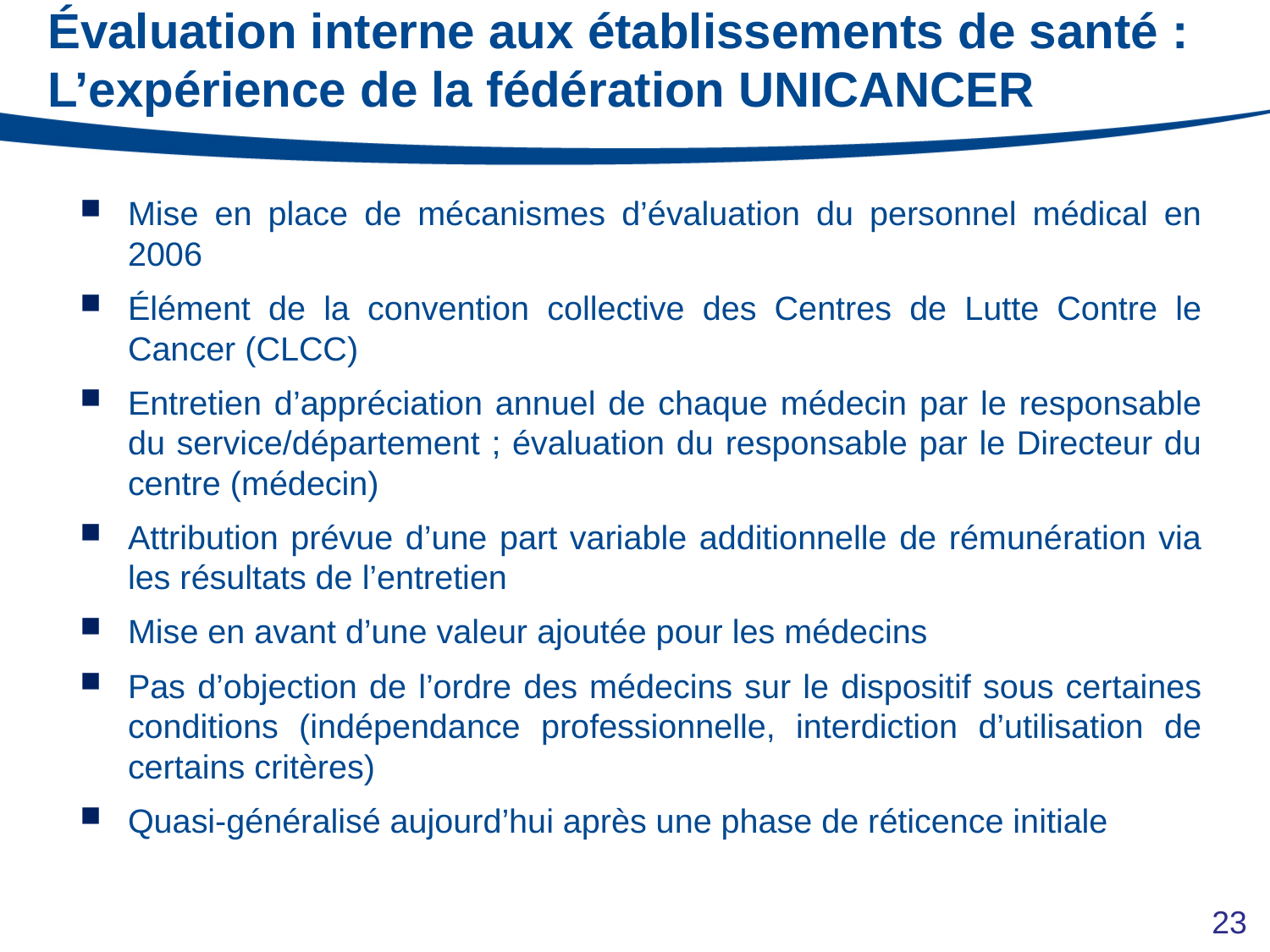

# Évaluation interne aux établissements de santé : L’expérience de la fédération UNICANCER
Mise en place de mécanismes d’évaluation du personnel médical en 2006
Élément de la convention collective des Centres de Lutte Contre le Cancer (CLCC)
Entretien d’appréciation annuel de chaque médecin par le responsable du service/département ; évaluation du responsable par le Directeur du centre (médecin)
Attribution prévue d’une part variable additionnelle de rémunération via les résultats de l’entretien
Mise en avant d’une valeur ajoutée pour les médecins
Pas d’objection de l’ordre des médecins sur le dispositif sous certaines conditions (indépendance professionnelle, interdiction d’utilisation de certains critères)
Quasi-généralisé aujourd’hui après une phase de réticence initiale

23